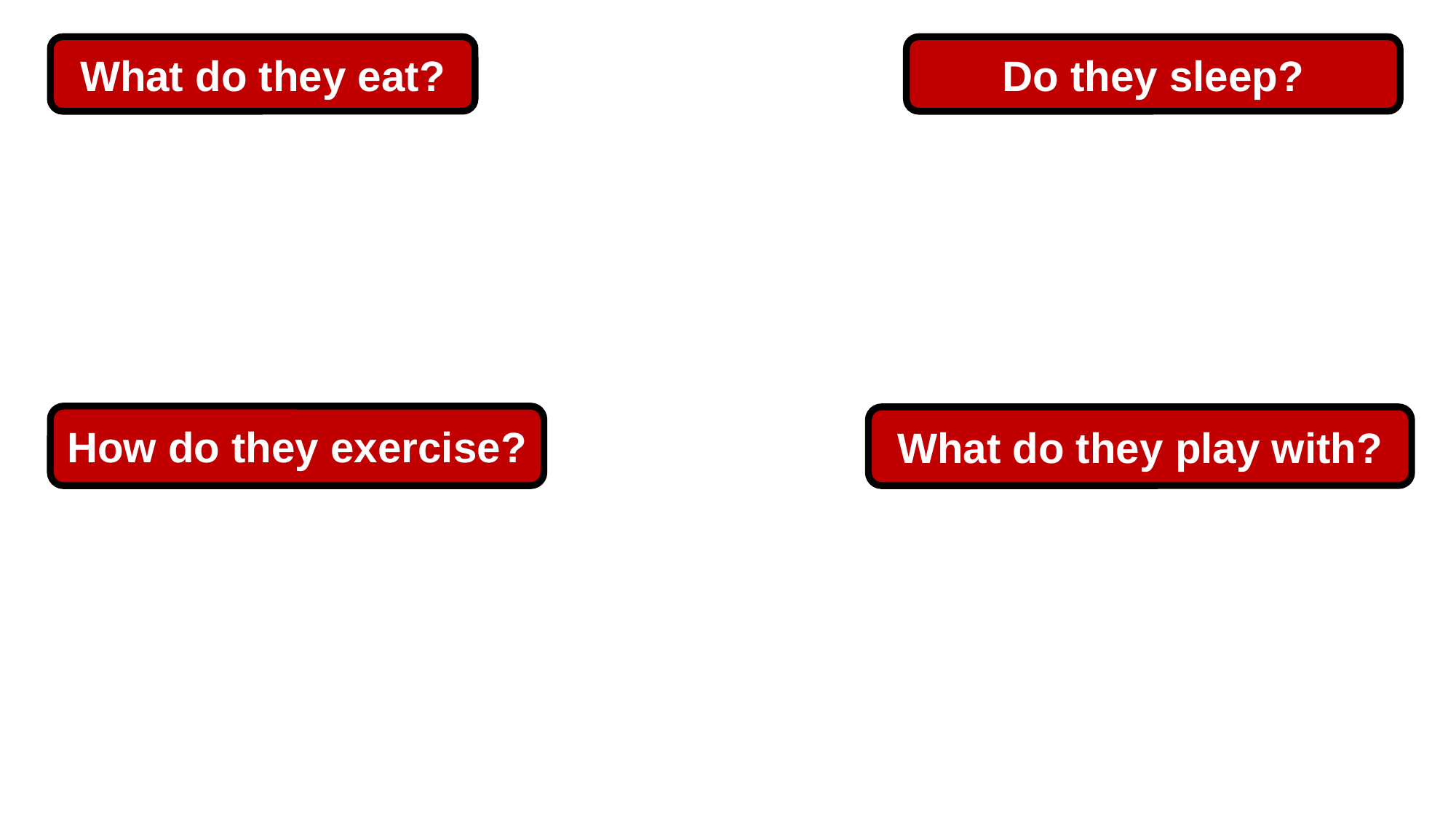

What do they eat?
Do they sleep?
How do they exercise?
What do they play with?